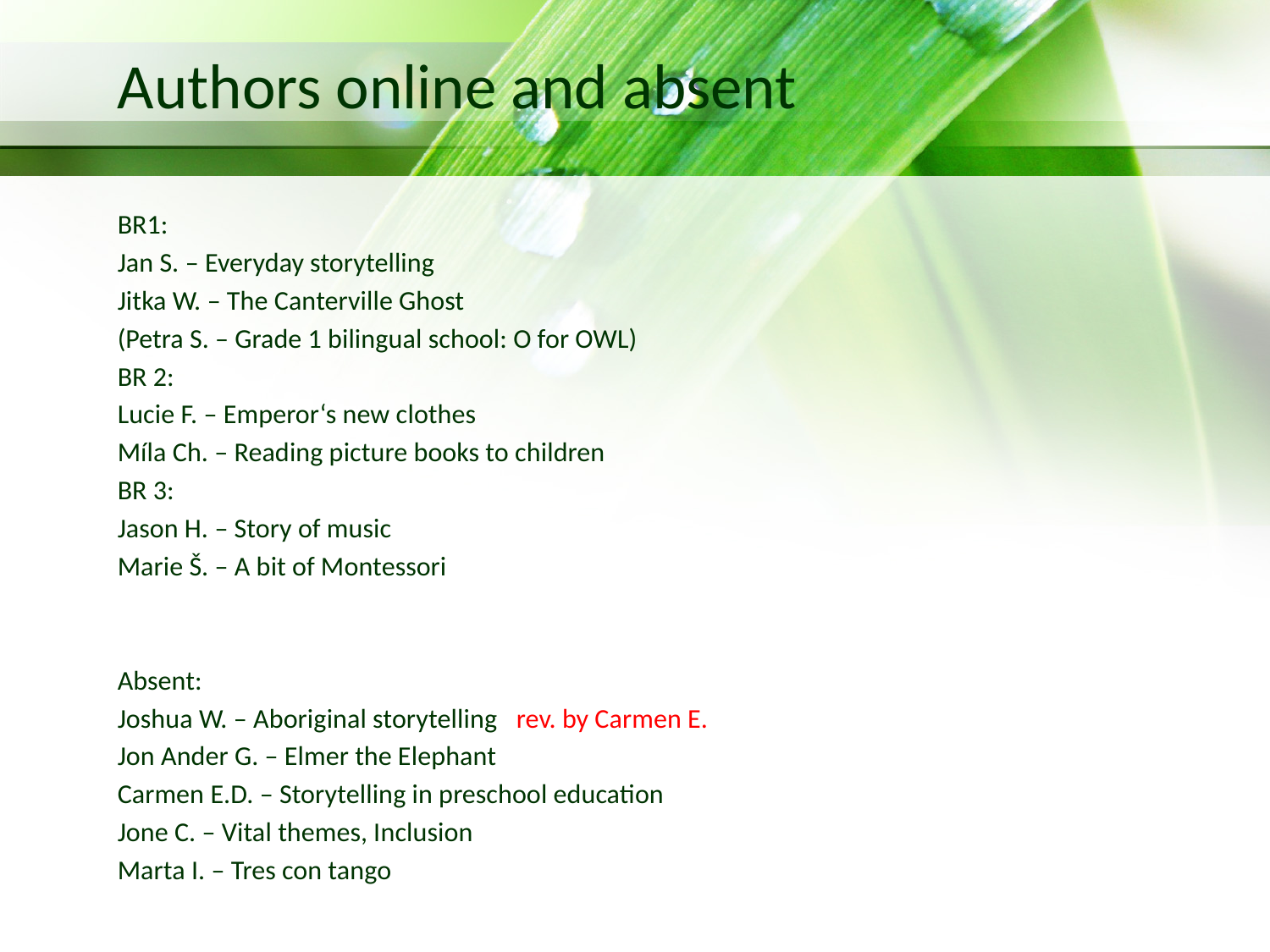

# Authors online and absent
BR1:
Jan S. – Everyday storytelling
Jitka W. – The Canterville Ghost
(Petra S. – Grade 1 bilingual school: O for OWL)
BR 2:
Lucie F. – Emperor‘s new clothes
Míla Ch. – Reading picture books to children
BR 3:
Jason H. – Story of music
Marie Š. – A bit of Montessori

Absent:
Joshua W. – Aboriginal storytelling   rev. by Carmen E.
Jon Ander G. – Elmer the Elephant
Carmen E.D. – Storytelling in preschool education
Jone C. – Vital themes, Inclusion
Marta I. – Tres con tango